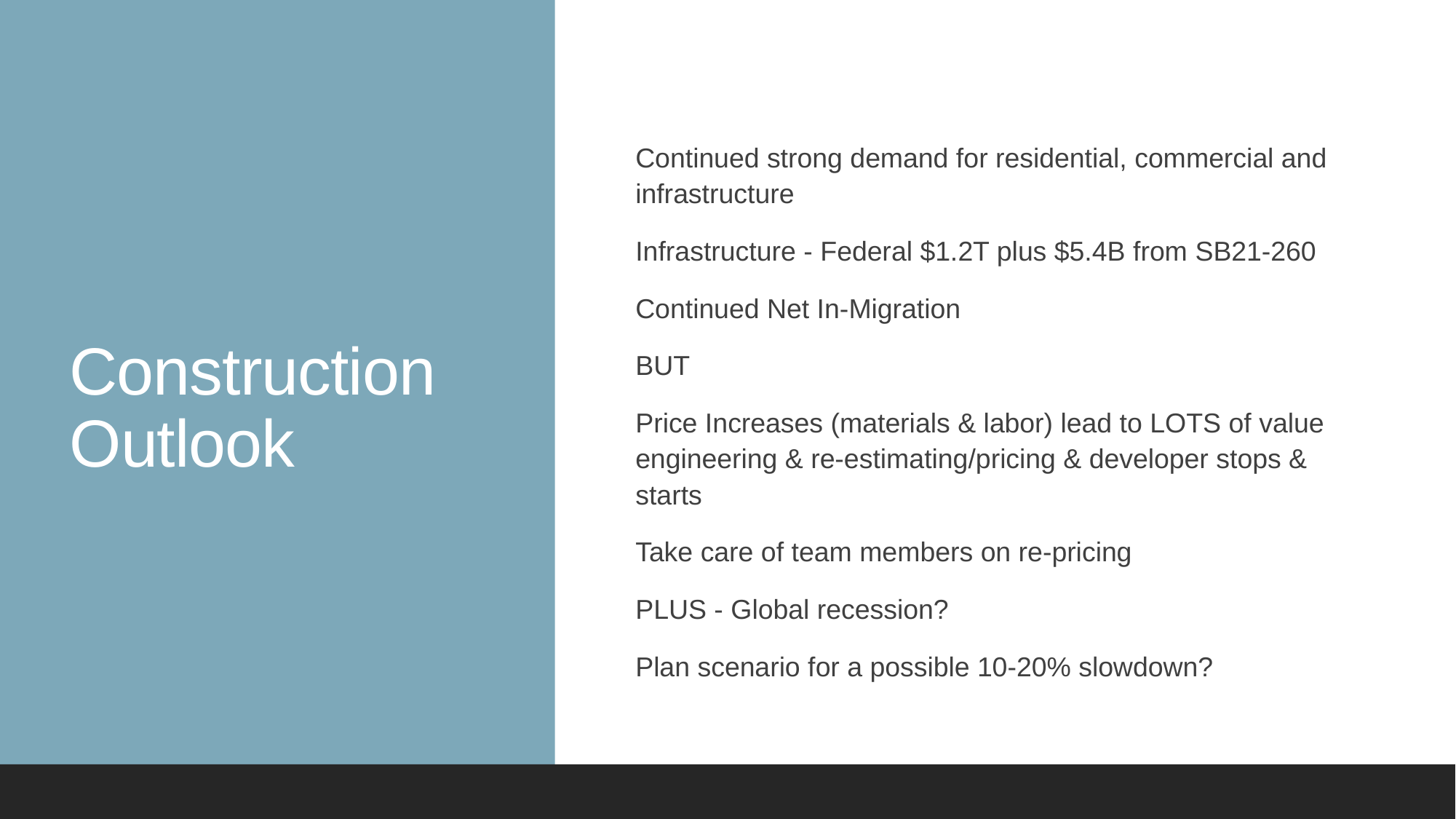

# Construction  Outlook
Continued strong demand for residential, commercial and infrastructure
Infrastructure - Federal $1.2T plus $5.4B from SB21-260
Continued Net In-Migration
BUT
Price Increases (materials & labor) lead to LOTS of value engineering & re-estimating/pricing & developer stops & starts
Take care of team members on re-pricing
PLUS - Global recession?
Plan scenario for a possible 10-20% slowdown?